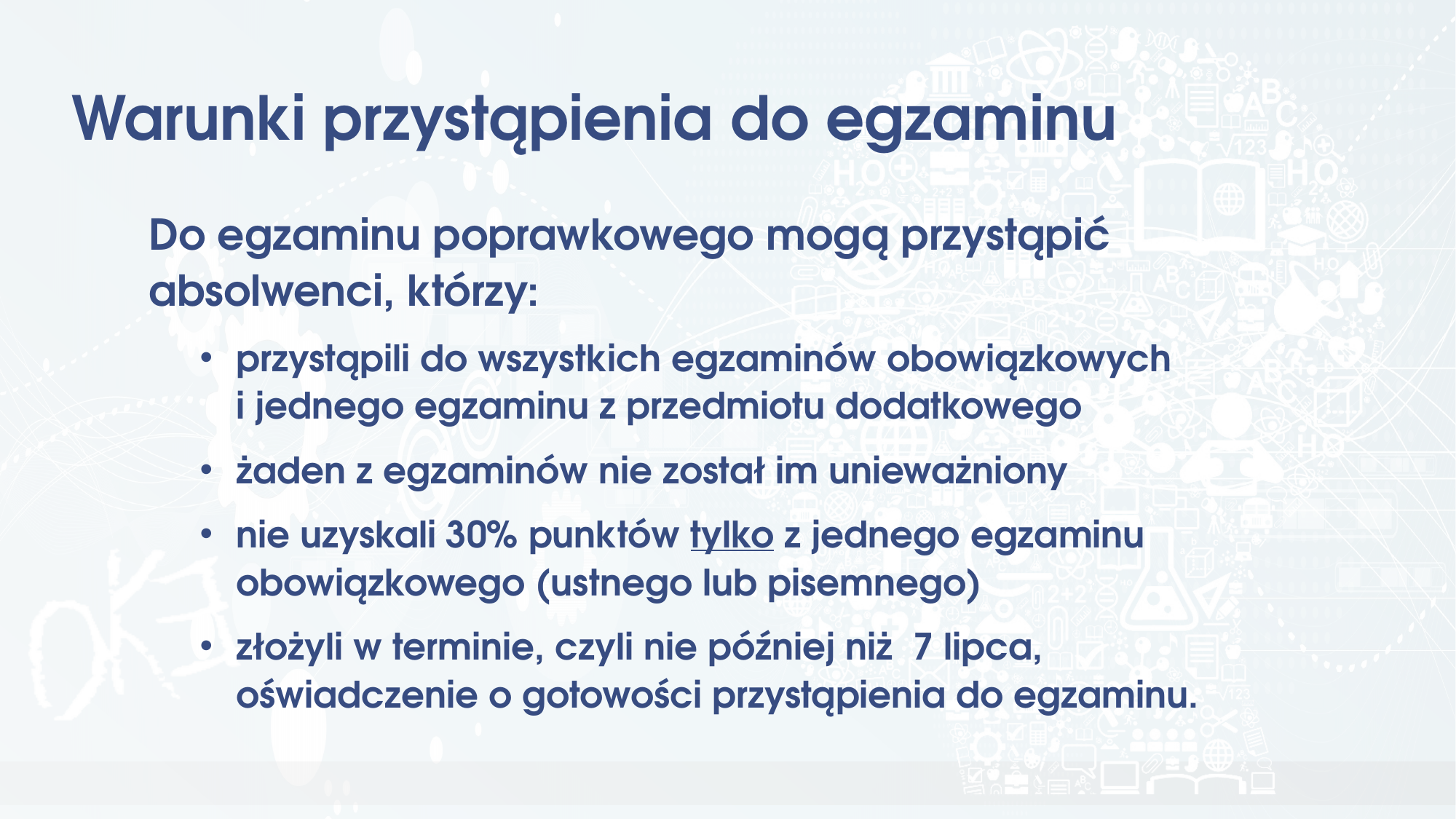

# Warunki przystąpienia do egzaminu
Do egzaminu poprawkowego mogą przystąpić absolwenci, którzy:
przystąpili do wszystkich egzaminów obowiązkowych
i jednego egzaminu z przedmiotu dodatkowego
żaden z egzaminów nie został im unieważniony
nie uzyskali 30% punktów tylko z jednego egzaminu obowiązkowego (ustnego lub pisemnego)
złożyli w terminie, czyli nie później niż  7 lipca,  oświadczenie o gotowości przystąpienia do egzaminu.